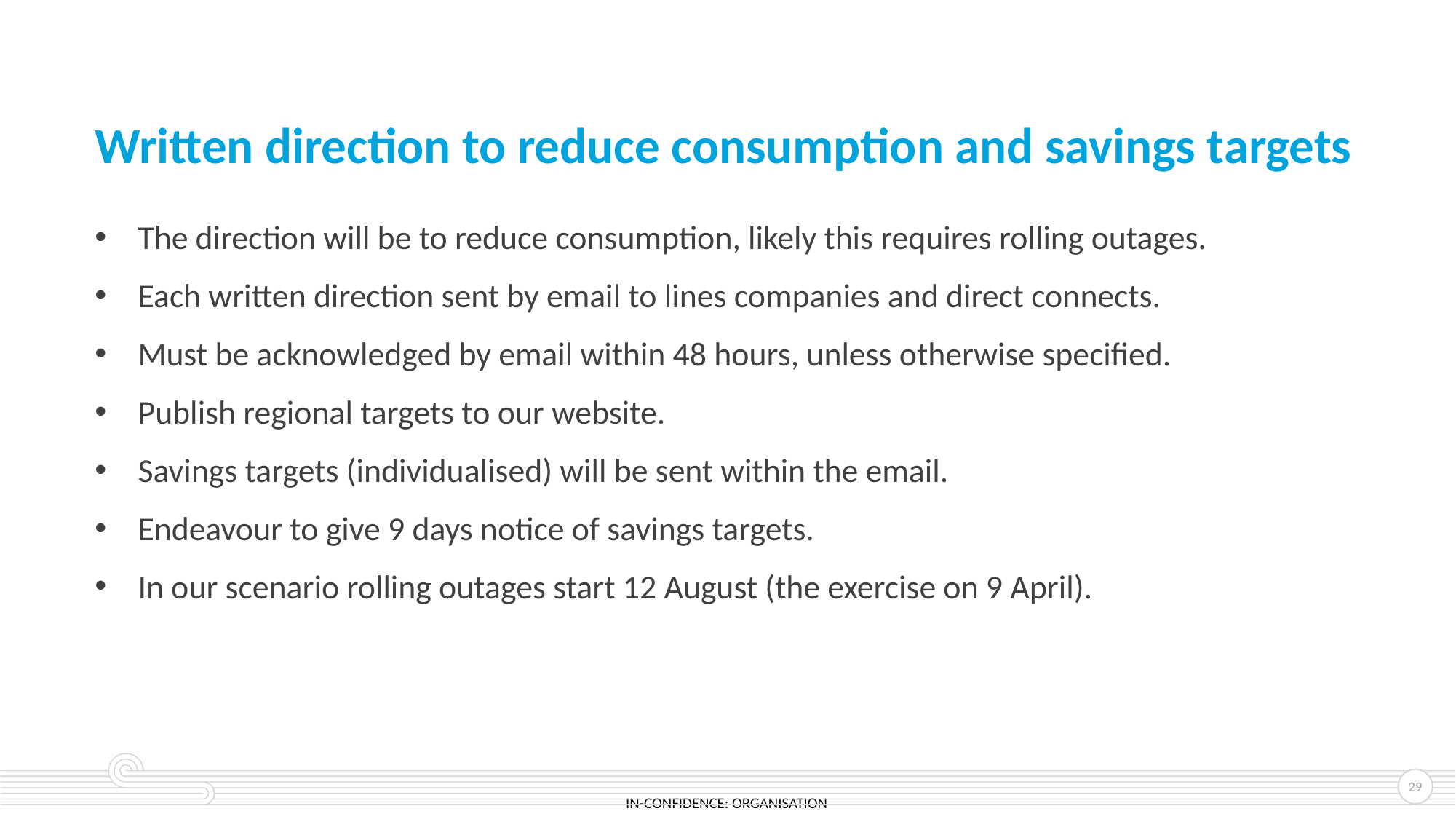

# Written direction to reduce consumption and savings targets
The direction will be to reduce consumption, likely this requires rolling outages.
Each written direction sent by email to lines companies and direct connects.
Must be acknowledged by email within 48 hours, unless otherwise specified.
Publish regional targets to our website.
Savings targets (individualised) will be sent within the email.
Endeavour to give 9 days notice of savings targets.
In our scenario rolling outages start 12 August (the exercise on 9 April).

29